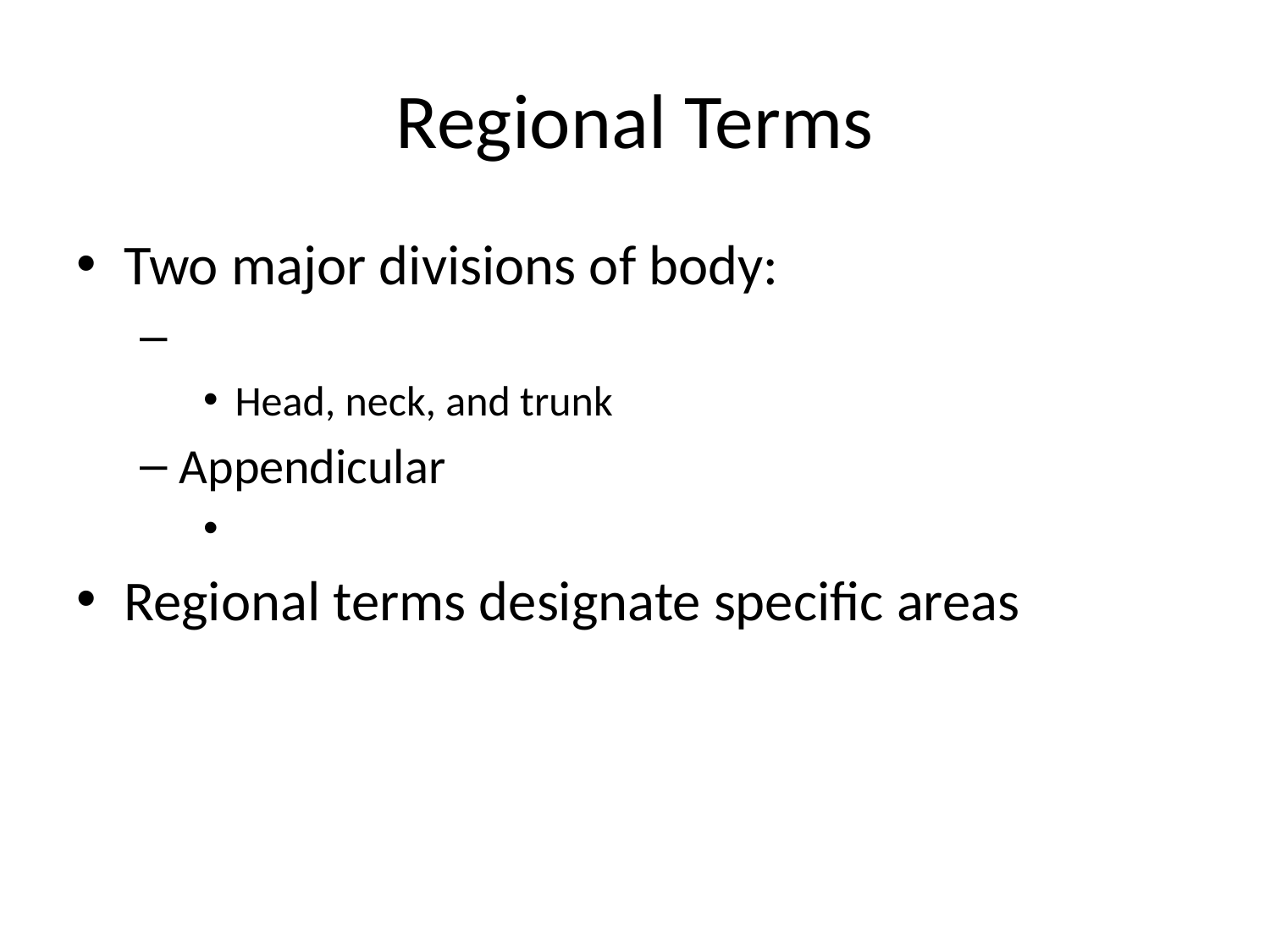

# Regional Terms
Two major divisions of body:

Head, neck, and trunk
Appendicular

Regional terms designate specific areas